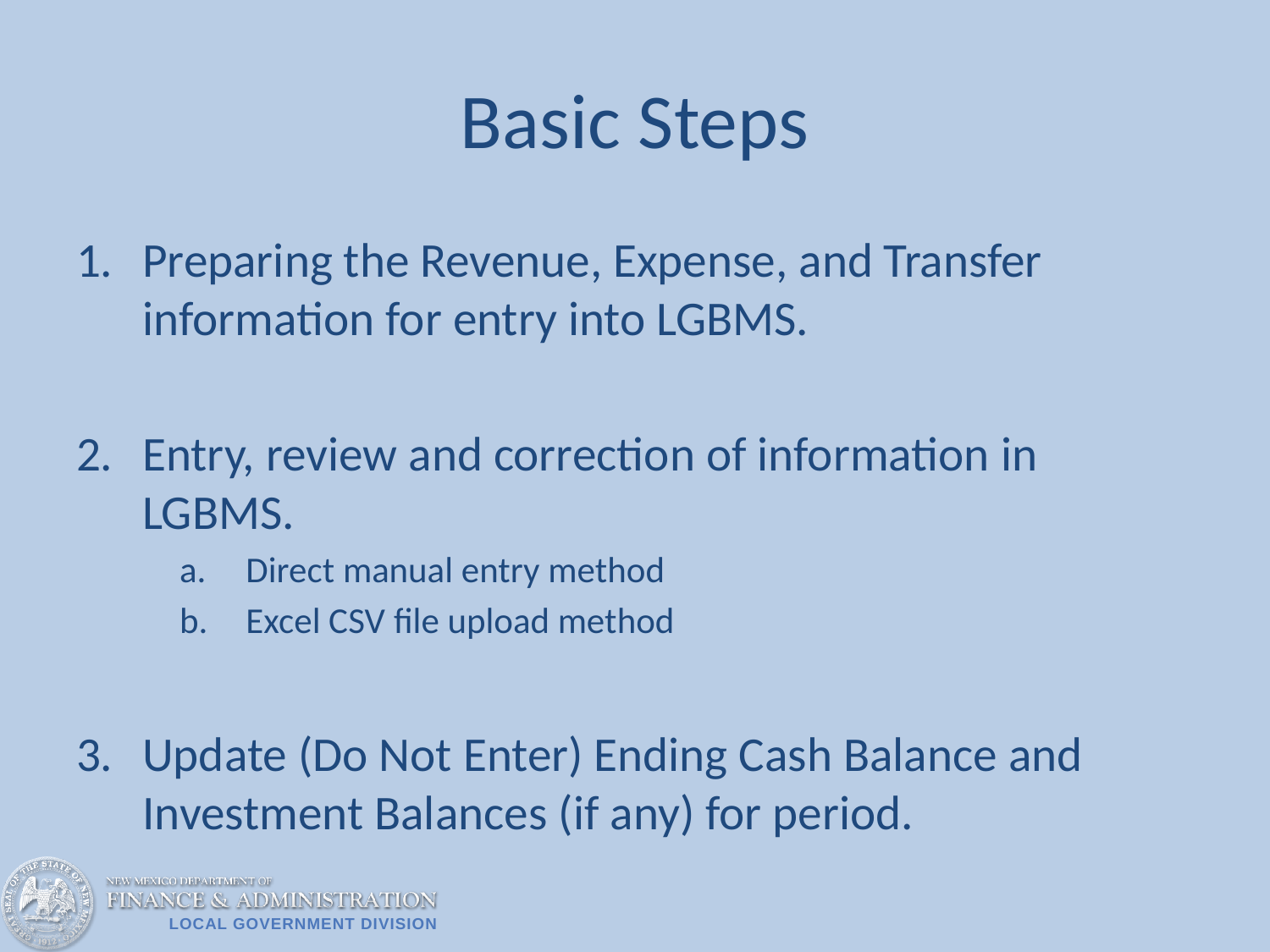

# Basic Steps
Preparing the Revenue, Expense, and Transfer information for entry into LGBMS.

Entry, review and correction of information in LGBMS.
Direct manual entry method
Excel CSV file upload method

Update (Do Not Enter) Ending Cash Balance and Investment Balances (if any) for period.